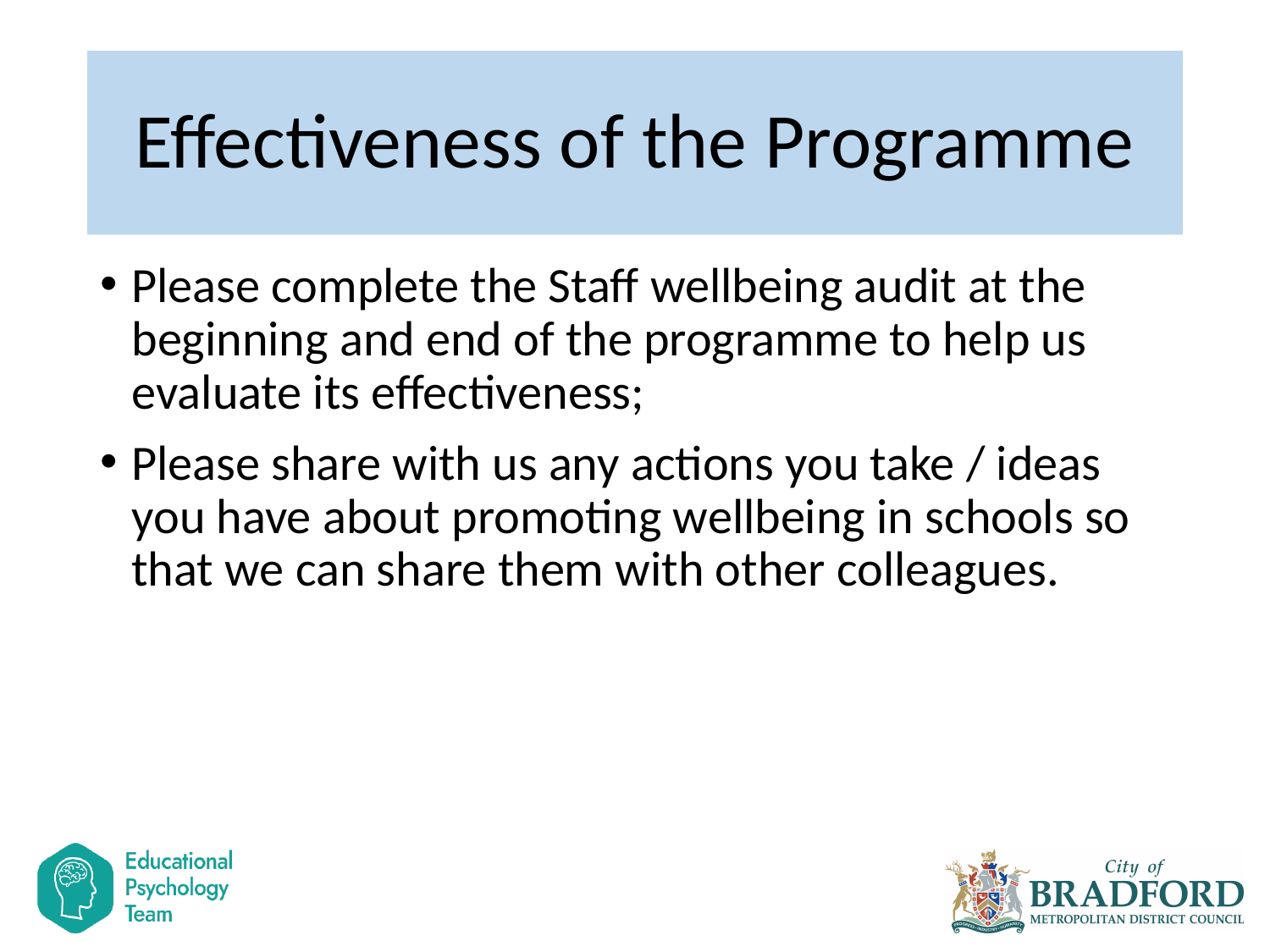

# Effectiveness of the Programme
Please complete the Staff wellbeing audit at the beginning and end of the programme to help us evaluate its effectiveness;
Please share with us any actions you take / ideas you have about promoting wellbeing in schools so that we can share them with other colleagues.